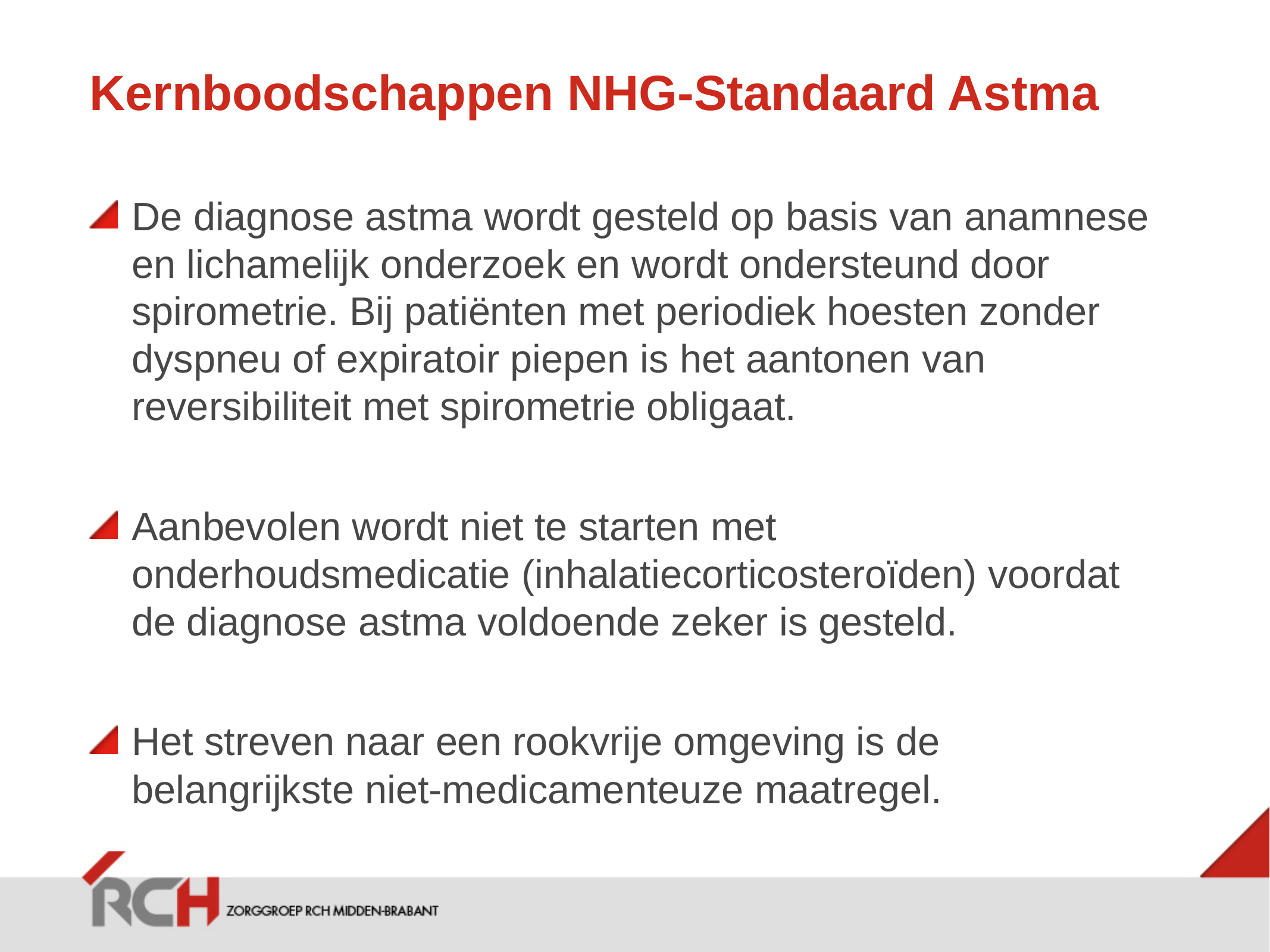

# Kernboodschappen NHG-Standaard Astma
De diagnose astma wordt gesteld op basis van anamnese en lichamelijk onderzoek en wordt ondersteund door spirometrie. Bij patiënten met periodiek hoesten zonder dyspneu of expiratoir piepen is het aantonen van reversibiliteit met spirometrie obligaat.

Aanbevolen wordt niet te starten met onderhoudsmedicatie (inhalatiecorticosteroïden) voordat de diagnose astma voldoende zeker is gesteld.

Het streven naar een rookvrije omgeving is de belangrijkste niet-medicamenteuze maatregel.